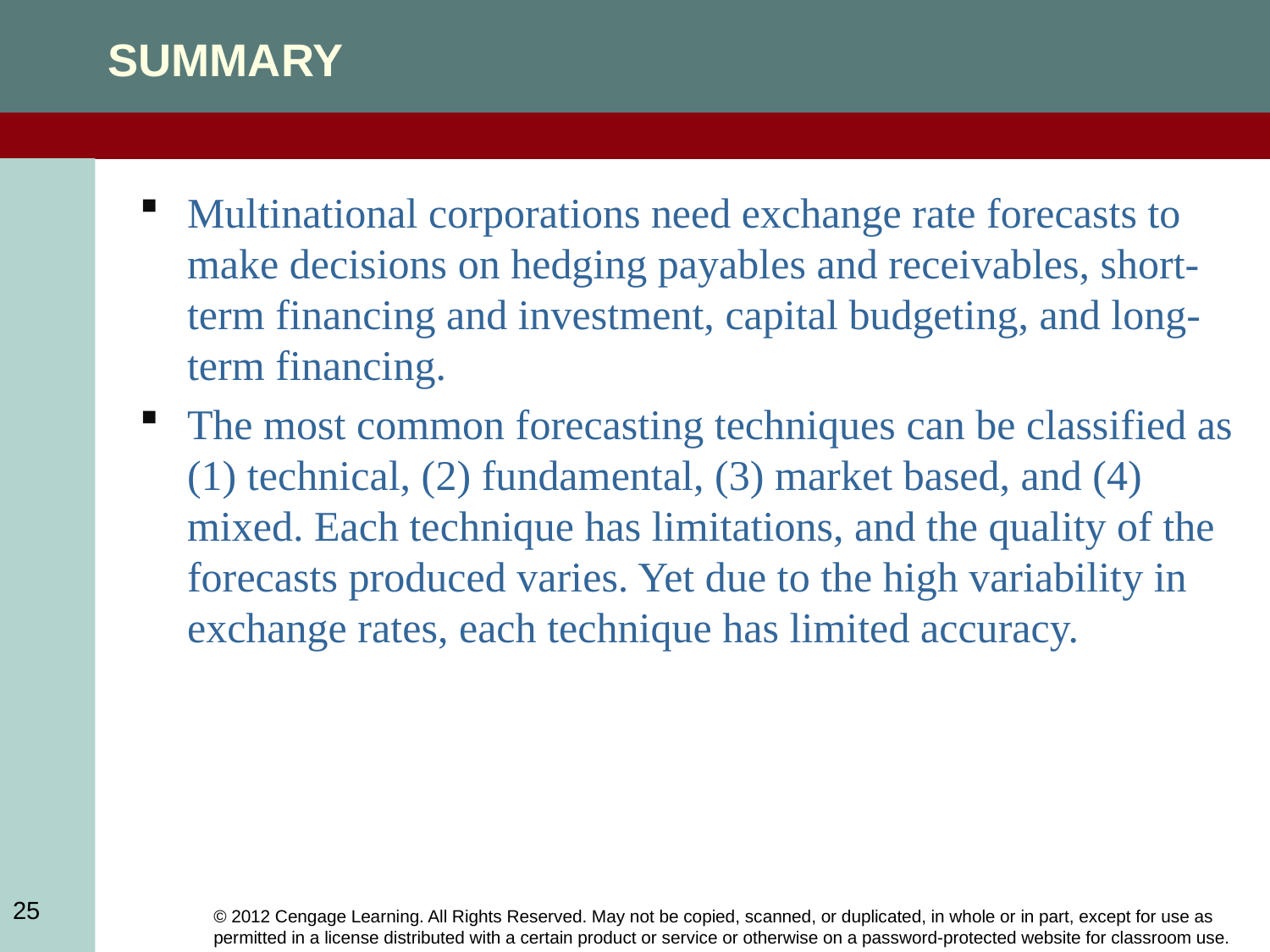

SUMMARY
Multinational corporations need exchange rate forecasts to make decisions on hedging payables and receivables, short-term financing and investment, capital budgeting, and long-term financing.
The most common forecasting techniques can be classified as (1) technical, (2) fundamental, (3) market based, and (4) mixed. Each technique has limitations, and the quality of the forecasts produced varies. Yet due to the high variability in exchange rates, each technique has limited accuracy.
25